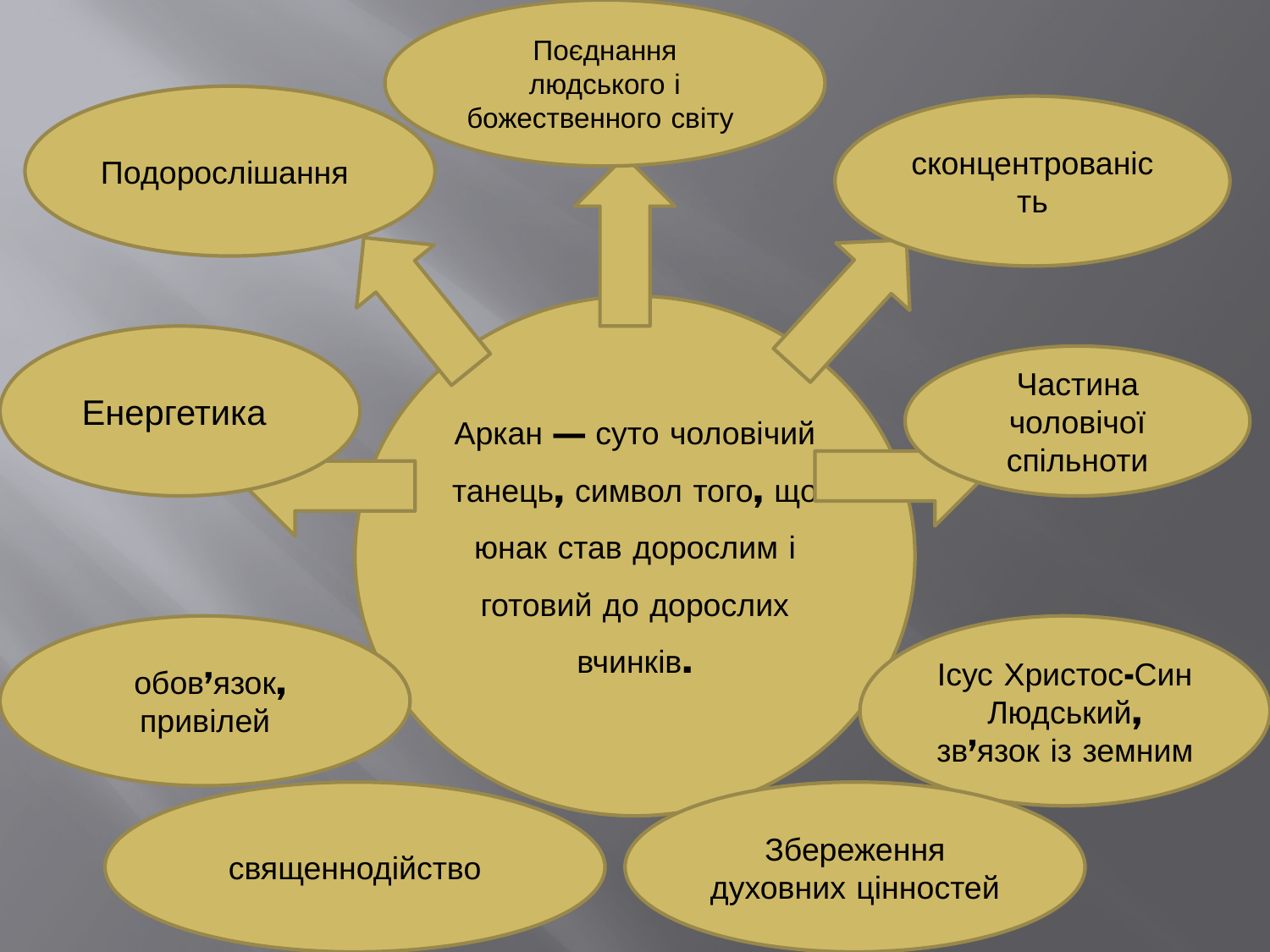

Поєднання людського і божественного світу
Подорослішання
сконцентрованість

Аркан — суто чоловічий танець, символ того, що юнак став дорослим і готовий до дорослих вчинків.

Енергетика
Частина чоловічої спільноти

 обов’язок, привілей
Ісус Христос-Син Людський, зв’язок із земним
священнодійство
Збереження духовних цінностей